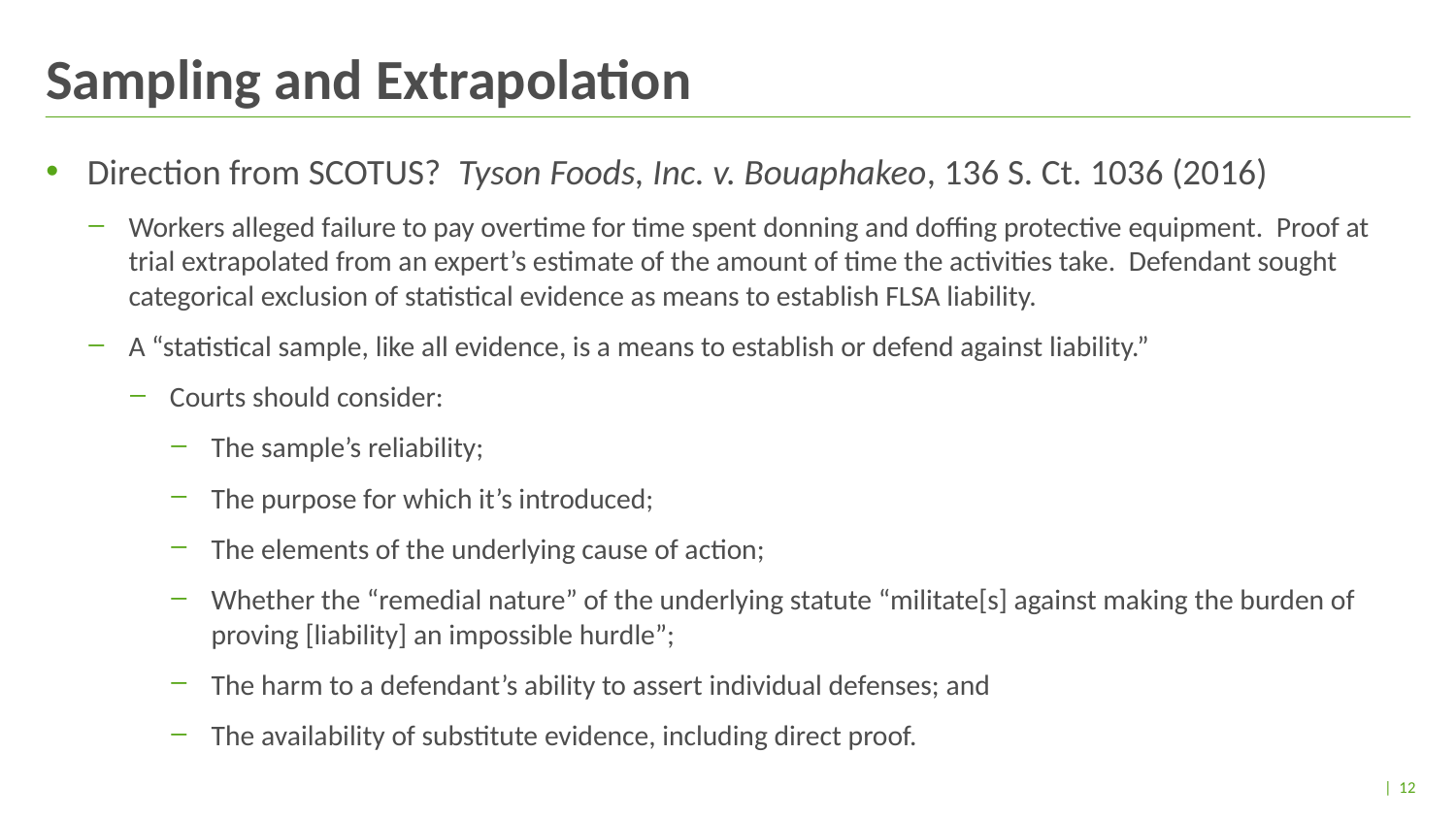

# Sampling and Extrapolation
Direction from SCOTUS?  Tyson Foods, Inc. v. Bouaphakeo, 136 S. Ct. 1036 (2016)
Workers alleged failure to pay overtime for time spent donning and doffing protective equipment.  Proof at trial extrapolated from an expert’s estimate of the amount of time the activities take.  Defendant sought categorical exclusion of statistical evidence as means to establish FLSA liability.
A “statistical sample, like all evidence, is a means to establish or defend against liability.”
Courts should consider:
The sample’s reliability;
The purpose for which it’s introduced;
The elements of the underlying cause of action;
Whether the “remedial nature” of the underlying statute “militate[s] against making the burden of proving [liability] an impossible hurdle”;
The harm to a defendant’s ability to assert individual defenses; and
The availability of substitute evidence, including direct proof.
|  12